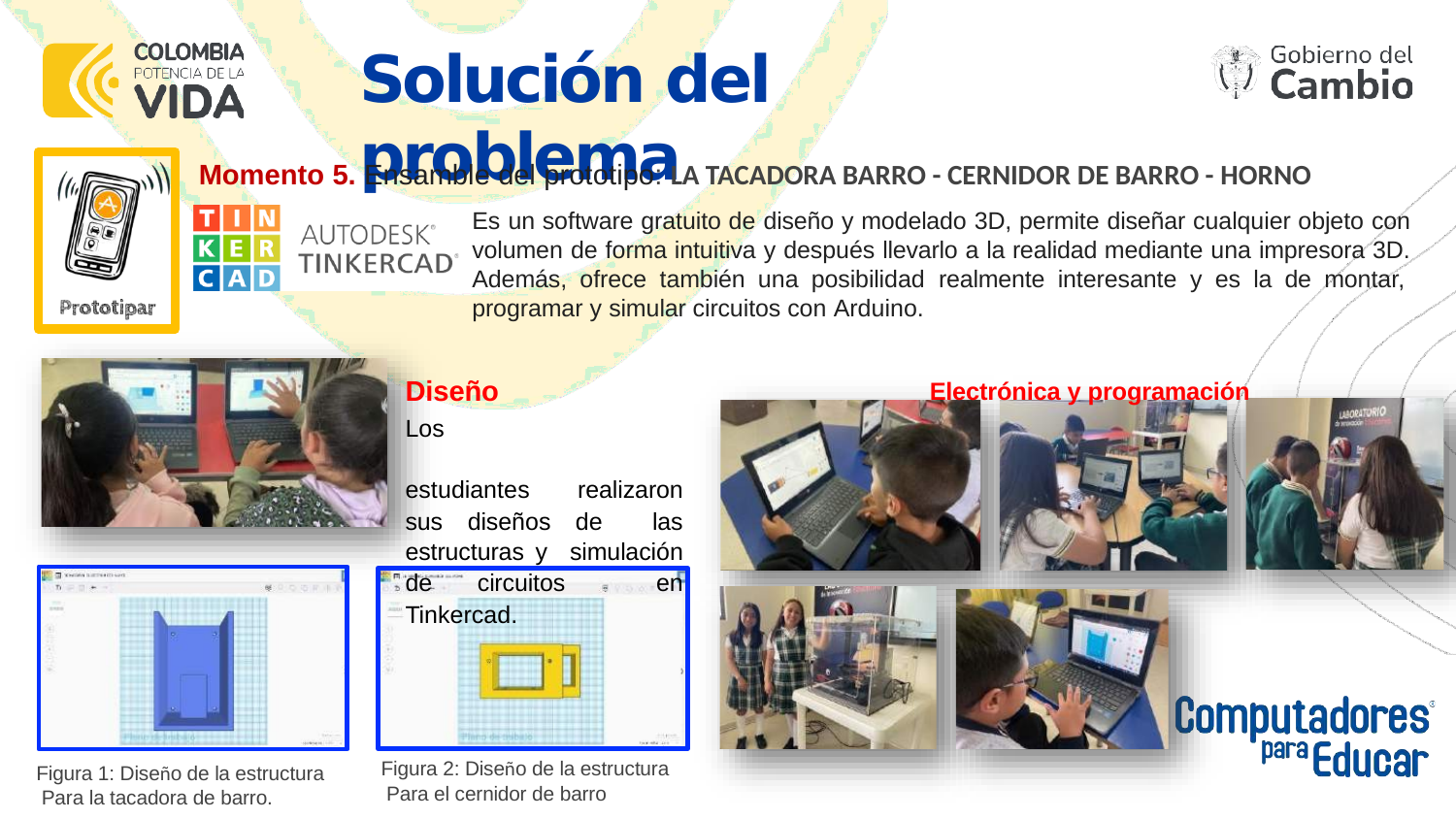

# Solución del problema

Momento 5. Ensamble del prototipo: LA TACADORA BARRO - CERNIDOR DE BARRO - HORNO
Es un software gratuito de diseño y modelado 3D, permite diseñar cualquier objeto con  volumen de forma intuitiva y después llevarlo a la realidad mediante una impresora 3D.  Además, ofrece también una posibilidad realmente interesante y es la de montar,  programar y simular circuitos con Arduino.

Diseño	Electrónica y programación
Los	estudiantes  realizaron sus diseños de  las estructuras y  simulación de circuitos  en Tinkercad.

Figura 2: Diseño de la estructura  Para el cernidor de barro
Figura 1: Diseño de la estructura  Para la tacadora de barro.